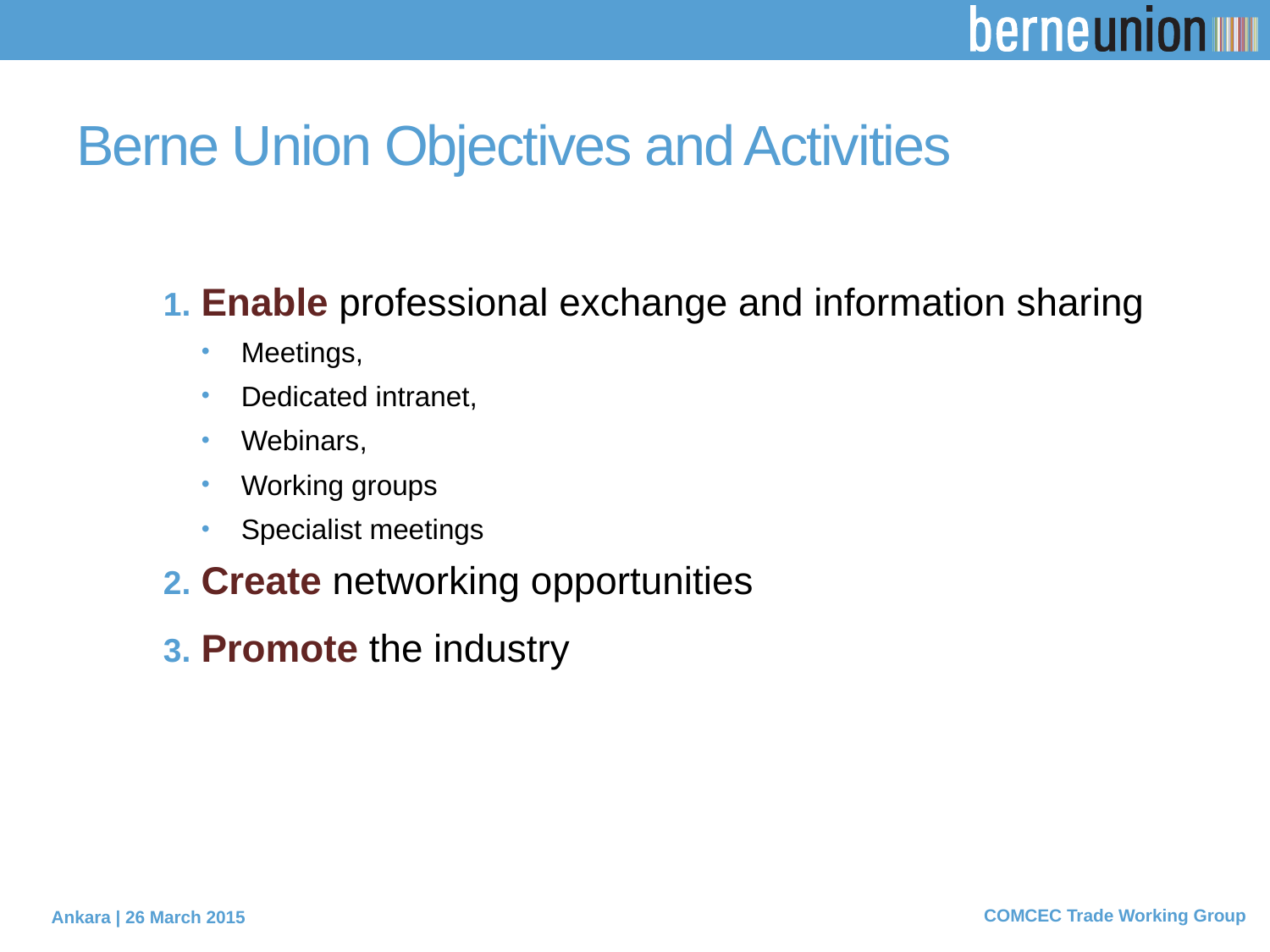

# Berne Union Objectives and Activities

Enable professional exchange and information sharing
Meetings,
Dedicated intranet,
Webinars,
Working groups
Specialist meetings
Create networking opportunities
Promote the industry

COMCEC Trade Working Group
Ankara | 26 March 2015